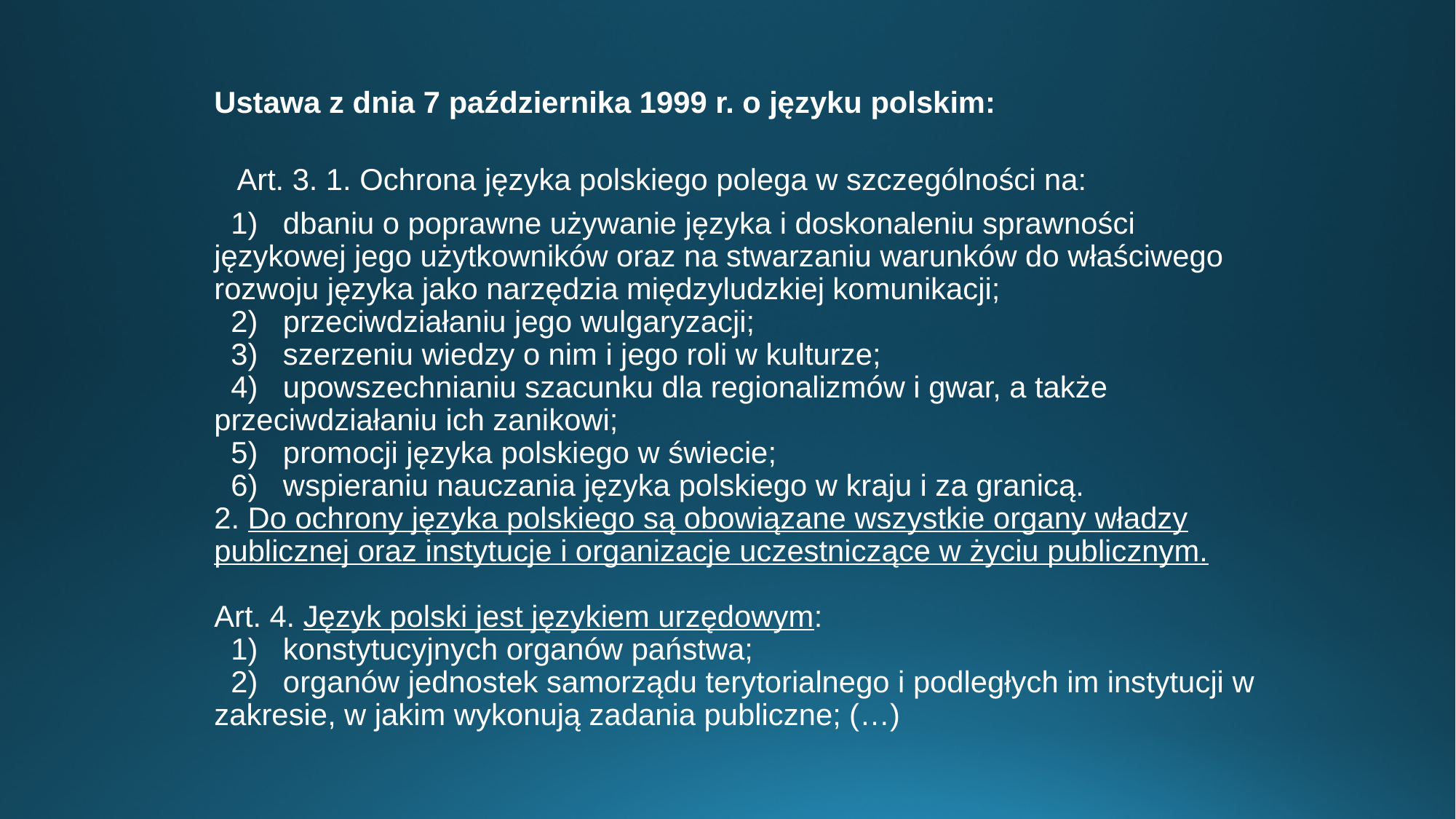

# Ustawa z dnia 7 października 1999 r. o języku polskim: Art. 3. 1. Ochrona języka polskiego polega w szczególności na:   1)   dbaniu o poprawne używanie języka i doskonaleniu sprawności językowej jego użytkowników oraz na stwarzaniu warunków do właściwego rozwoju języka jako narzędzia międzyludzkiej komunikacji;   2)   przeciwdziałaniu jego wulgaryzacji;   3)   szerzeniu wiedzy o nim i jego roli w kulturze;   4)   upowszechnianiu szacunku dla regionalizmów i gwar, a także przeciwdziałaniu ich zanikowi;   5)   promocji języka polskiego w świecie;   6)   wspieraniu nauczania języka polskiego w kraju i za granicą. 2. Do ochrony języka polskiego są obowiązane wszystkie organy władzy publicznej oraz instytucje i organizacje uczestniczące w życiu publicznym. Art. 4. Język polski jest językiem urzędowym:   1)   konstytucyjnych organów państwa;   2)   organów jednostek samorządu terytorialnego i podległych im instytucji w zakresie, w jakim wykonują zadania publiczne; (…)